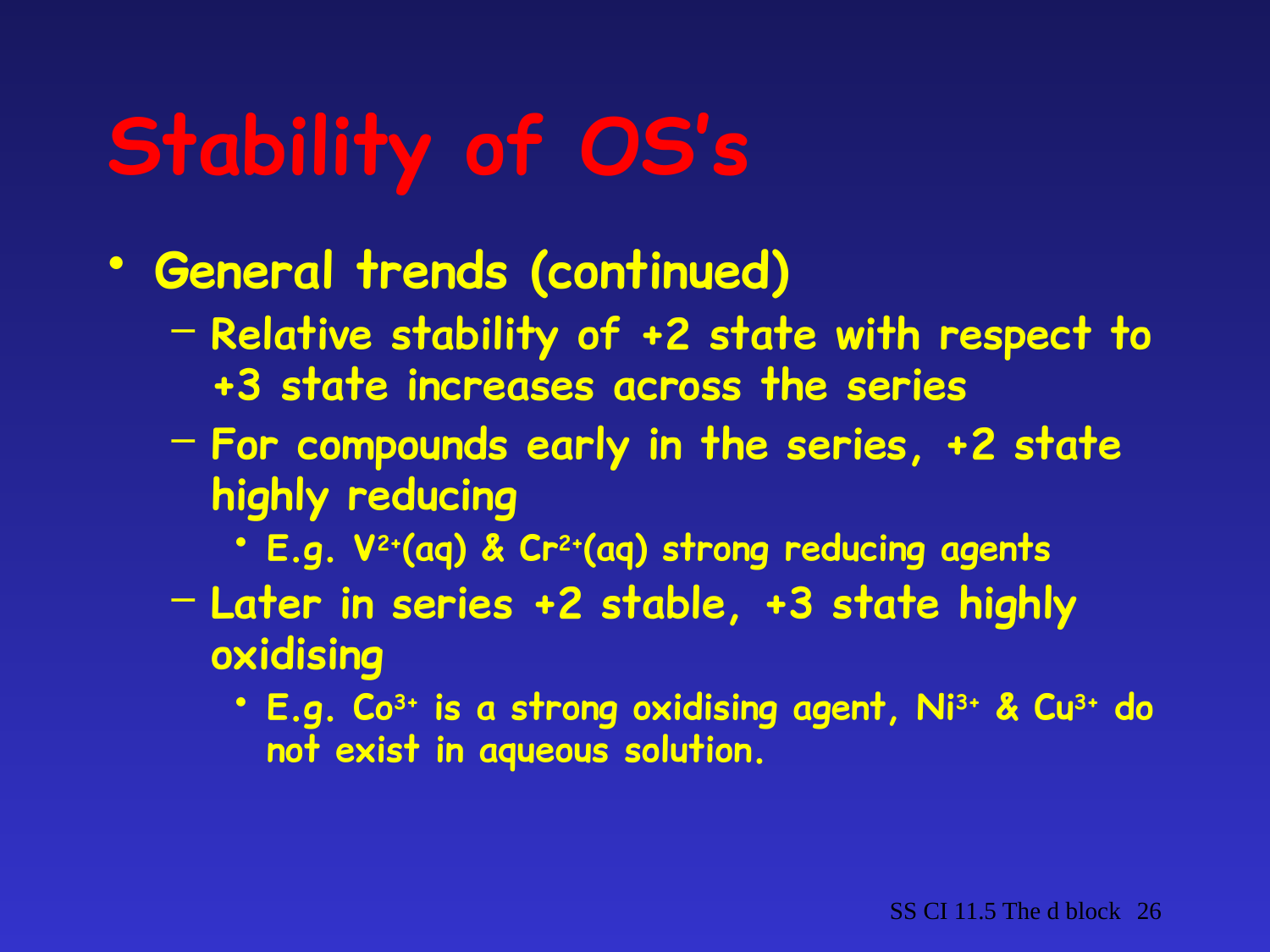

# Stability of OS’s
General trends (continued)
Relative stability of +2 state with respect to +3 state increases across the series
For compounds early in the series, +2 state highly reducing
E.g. V2+(aq) & Cr2+(aq) strong reducing agents
Later in series +2 stable, +3 state highly oxidising
E.g. Co3+ is a strong oxidising agent, Ni3+ & Cu3+ do not exist in aqueous solution.
SS CI 11.5 The d block
26